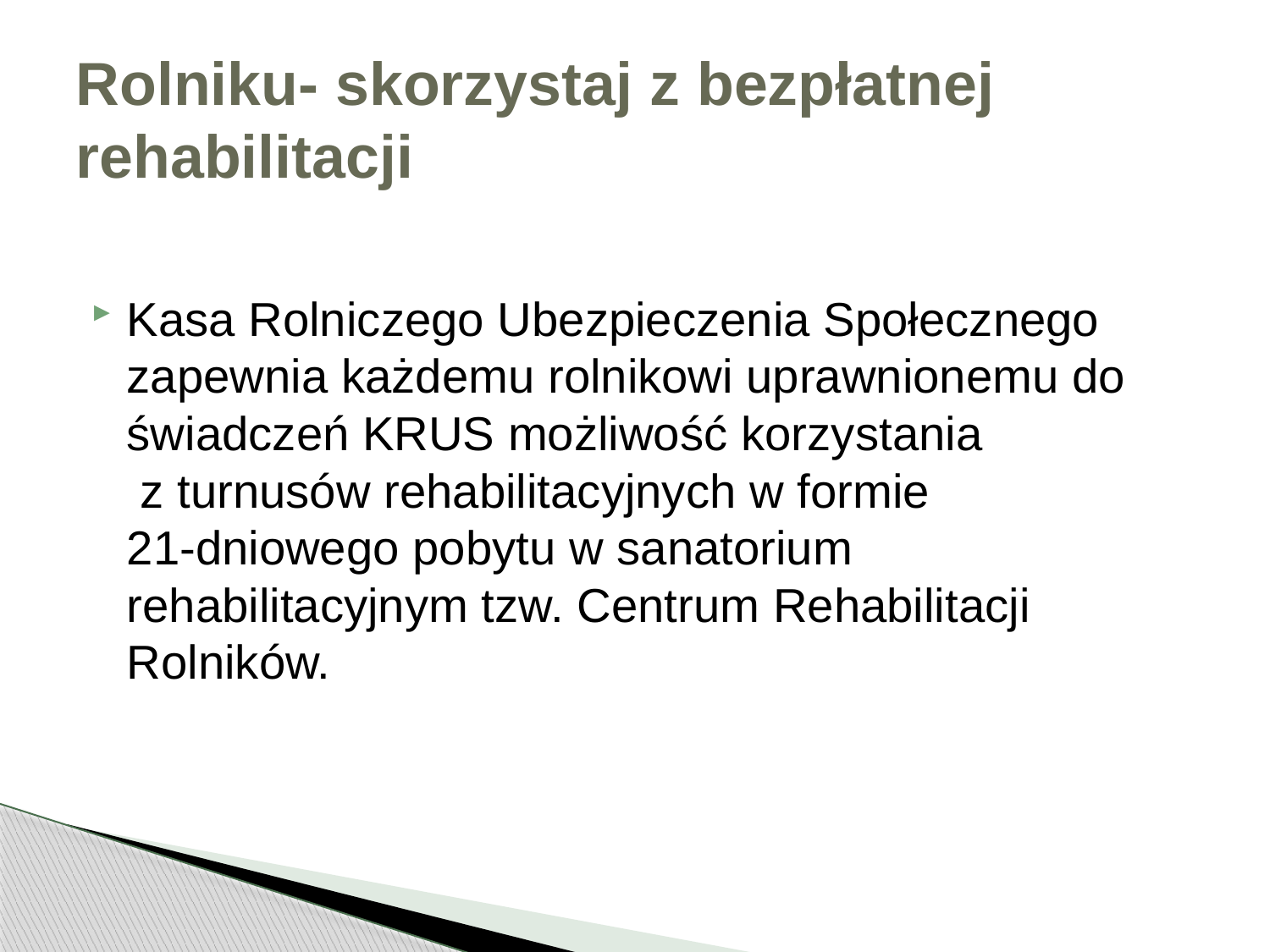

# Rolniku- skorzystaj z bezpłatnej rehabilitacji

Kasa Rolniczego Ubezpieczenia Społecznego zapewnia każdemu rolnikowi uprawnionemu do świadczeń KRUS możliwość korzystania
 z turnusów rehabilitacyjnych w formie
21-dniowego pobytu w sanatorium rehabilitacyjnym tzw. Centrum Rehabilitacji Rolników.